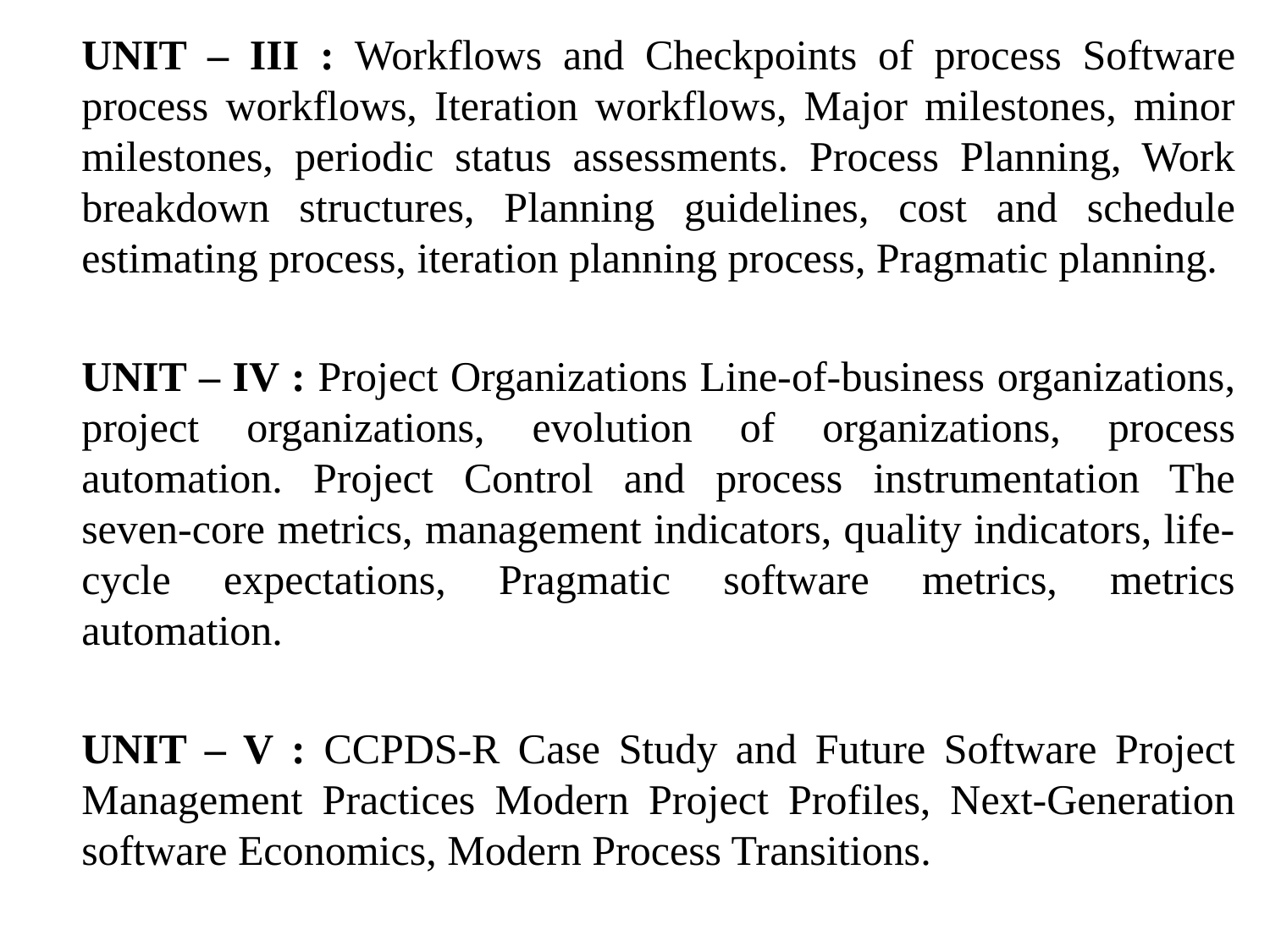

UNIT – III : Workflows and Checkpoints of process Software process workflows, Iteration workflows, Major milestones, minor milestones, periodic status assessments. Process Planning, Work breakdown structures, Planning guidelines, cost and schedule estimating process, iteration planning process, Pragmatic planning.

	UNIT – IV : Project Organizations Line-of-business organizations, project organizations, evolution of organizations, process automation. Project Control and process instrumentation The seven-core metrics, management indicators, quality indicators, life-cycle expectations, Pragmatic software metrics, metrics automation.

	UNIT – V : CCPDS-R Case Study and Future Software Project Management Practices Modern Project Profiles, Next-Generation software Economics, Modern Process Transitions.